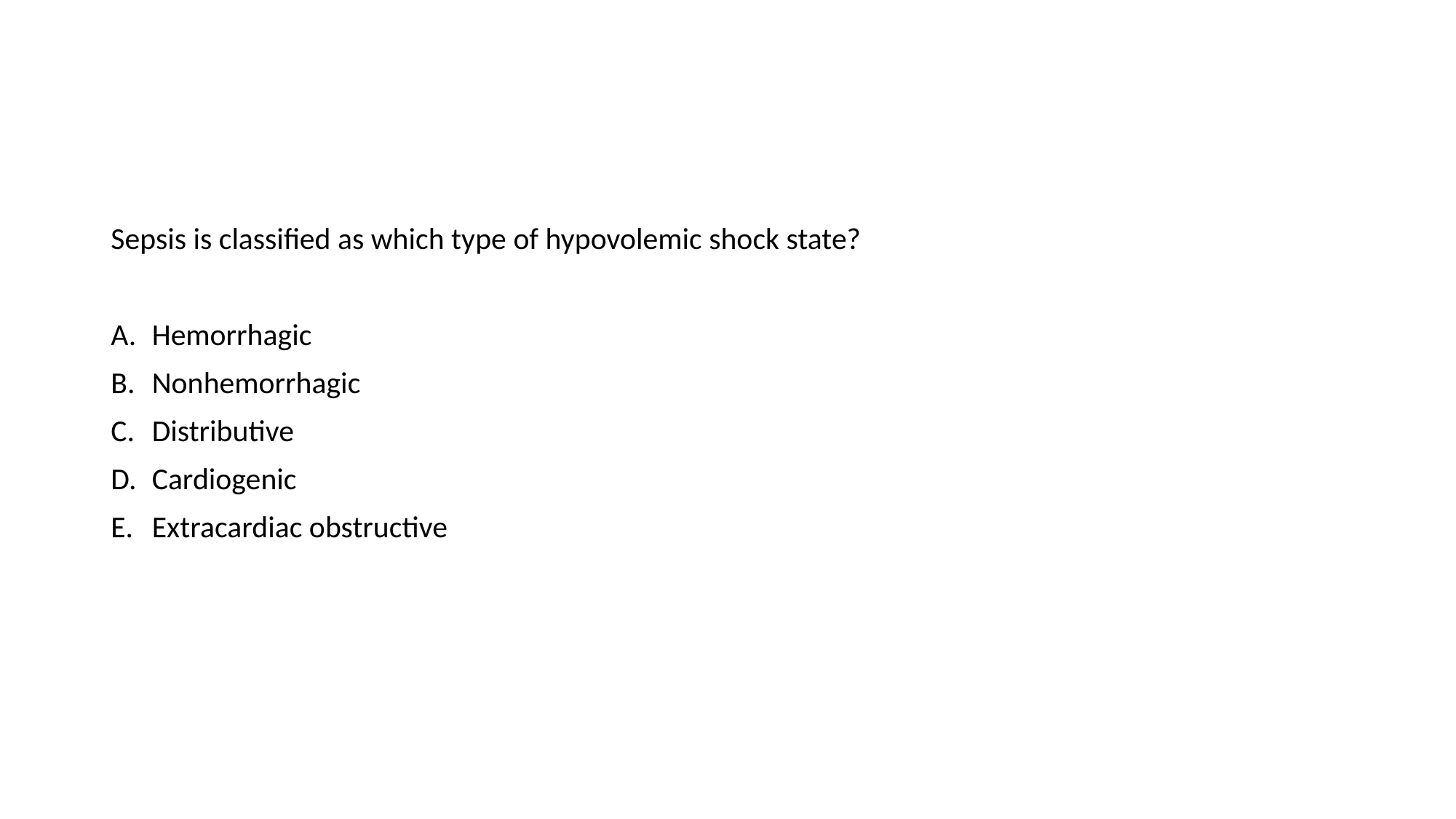

Sepsis is classified as which type of hypovolemic shock state?

Hemorrhagic
Nonhemorrhagic
Distributive
Cardiogenic
Extracardiac obstructive